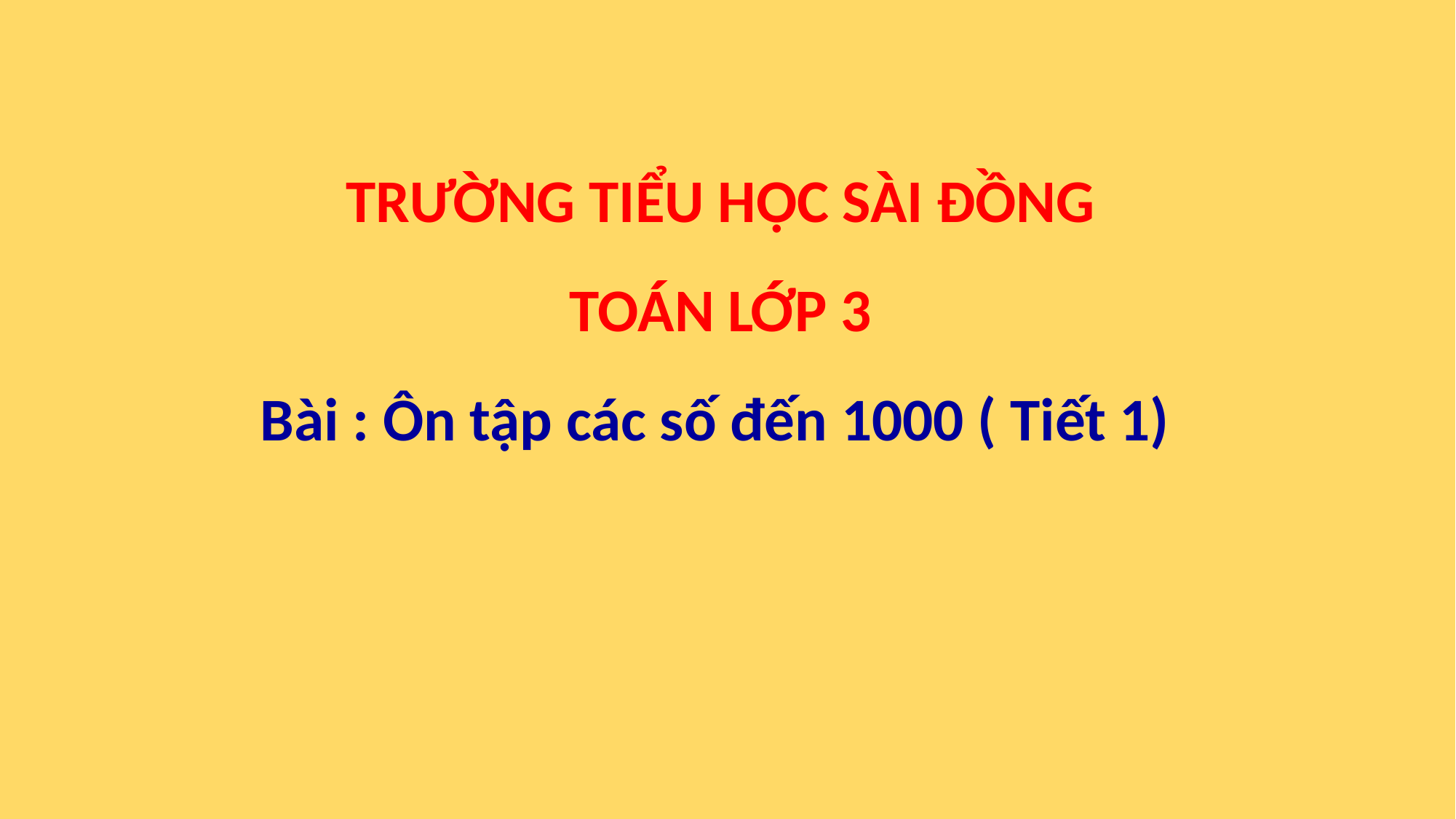

TRƯỜNG TIỂU HỌC SÀI ĐỒNG
TOÁN LỚP 3
         Bài : Ôn tập các số đến 1000 ( Tiết 1)